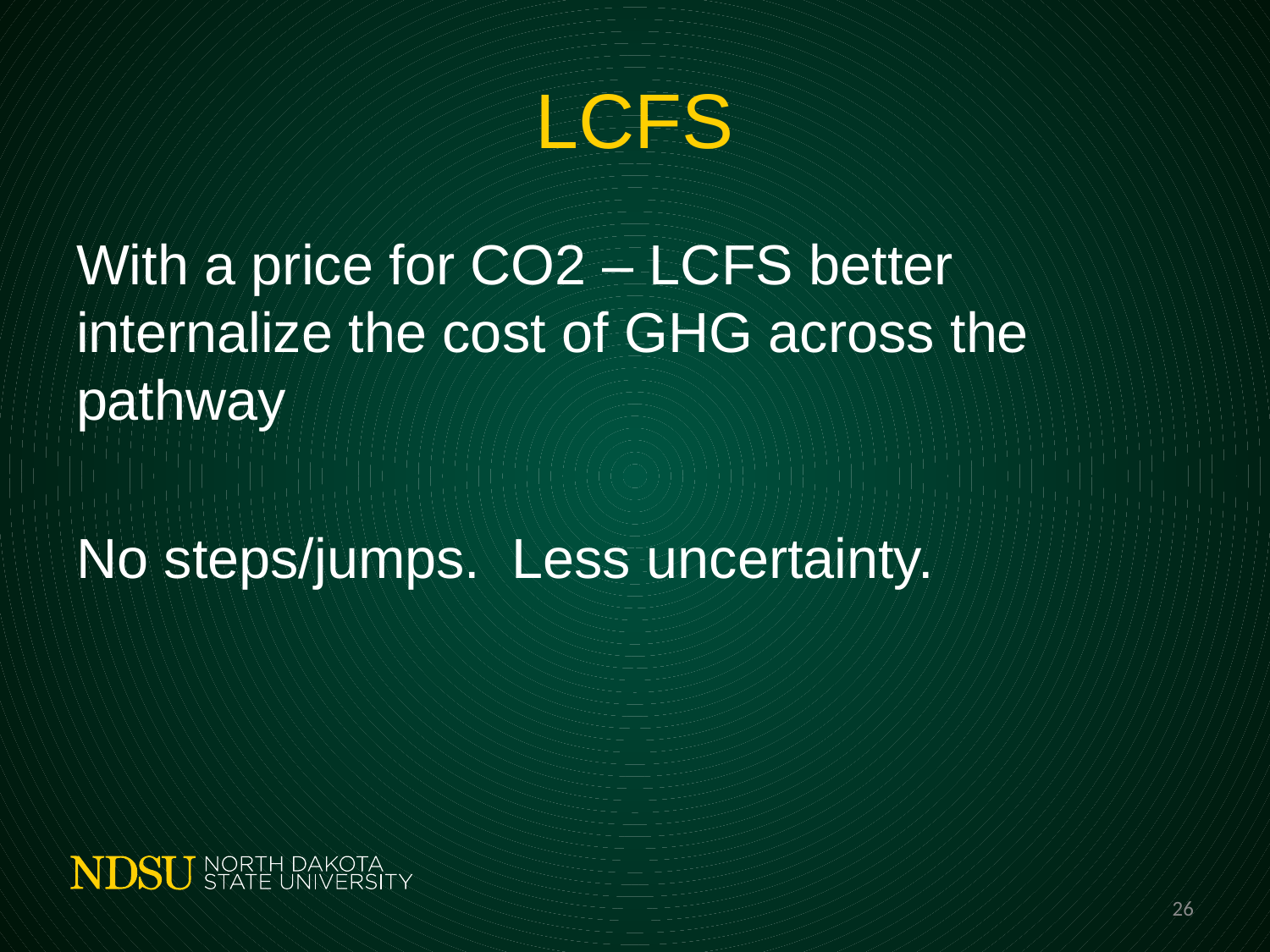

# LCFS
With a price for CO2 – LCFS better internalize the cost of GHG across the pathway

No steps/jumps.  Less uncertainty.
26